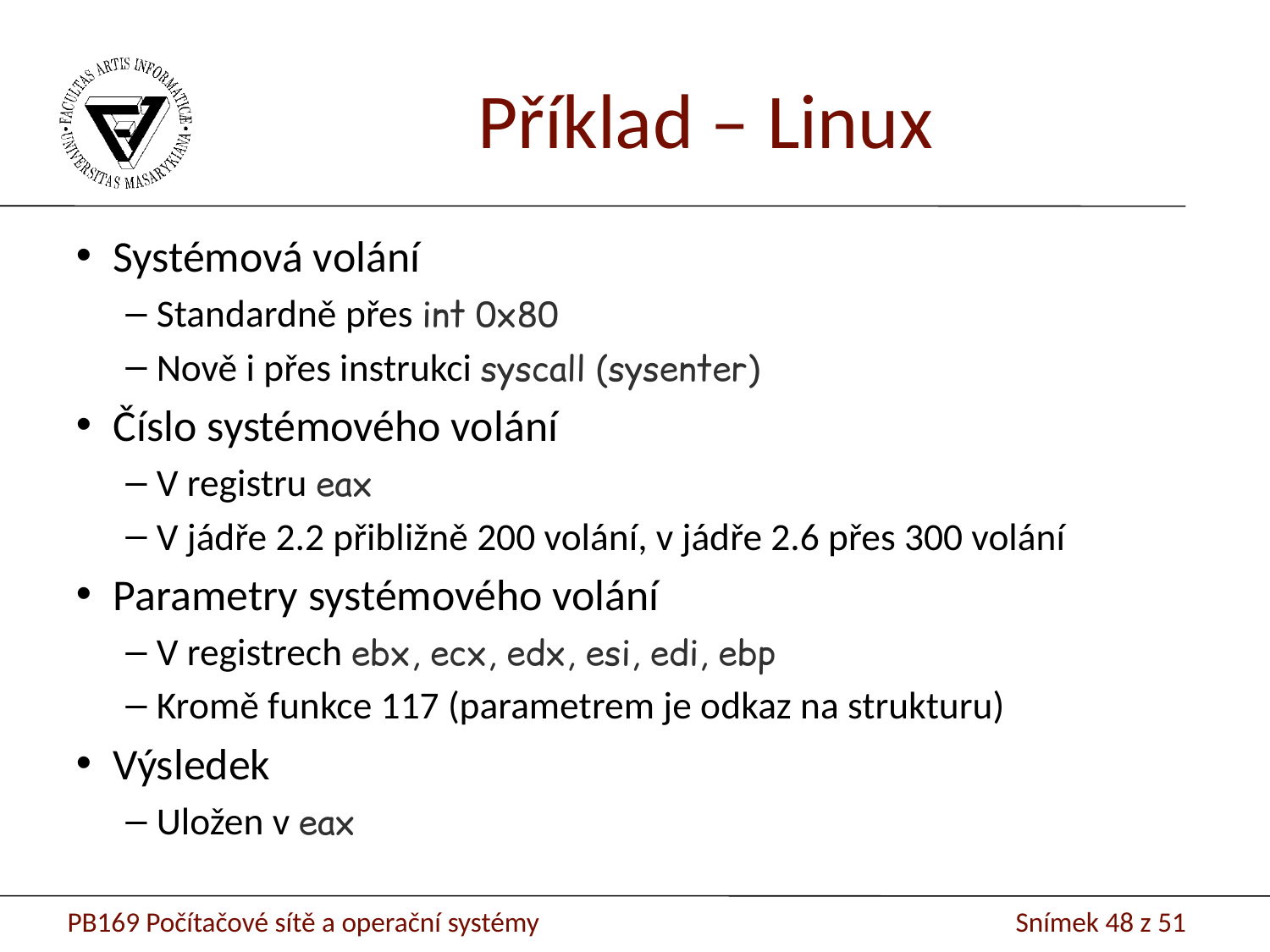

Příklad – Linux
Systémová volání
Standardně přes int 0x80
Nově i přes instrukci syscall (sysenter)
Číslo systémového volání
V registru eax
V jádře 2.2 přibližně 200 volání, v jádře 2.6 přes 300 volání
Parametry systémového volání
V registrech ebx, ecx, edx, esi, edi, ebp
Kromě funkce 117 (parametrem je odkaz na strukturu)
Výsledek
Uložen v eax